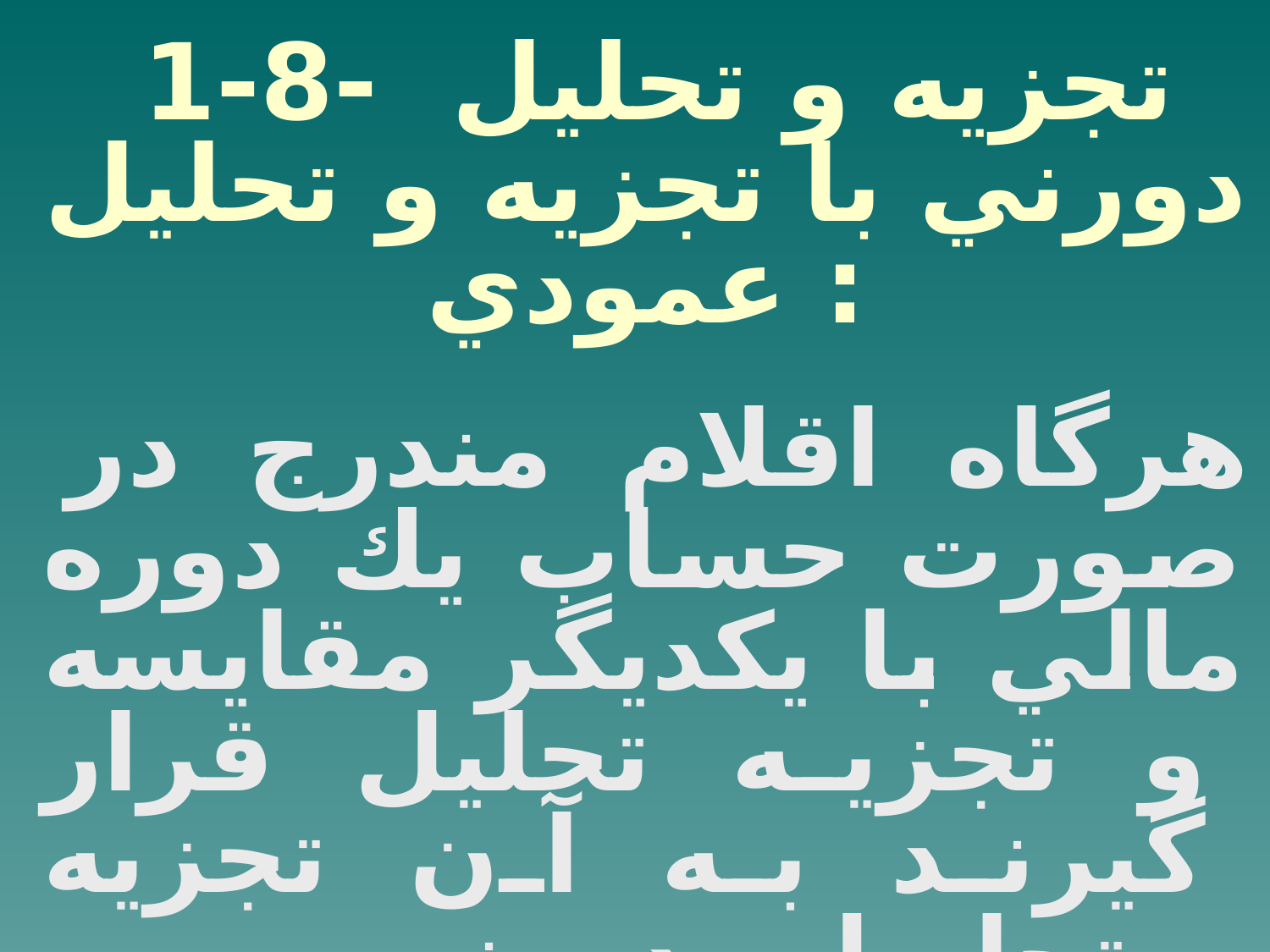

1-8-  تجزيه و تحليل دورني با تجزيه و تحليل عمودي :

هرگاه اقلام مندرج در صورت حساب يك دوره مالي با يكديگر مقايسه و تجزيه تحليل قرار گيرند به آن تجزيه وتحليل دروني مي گويند .